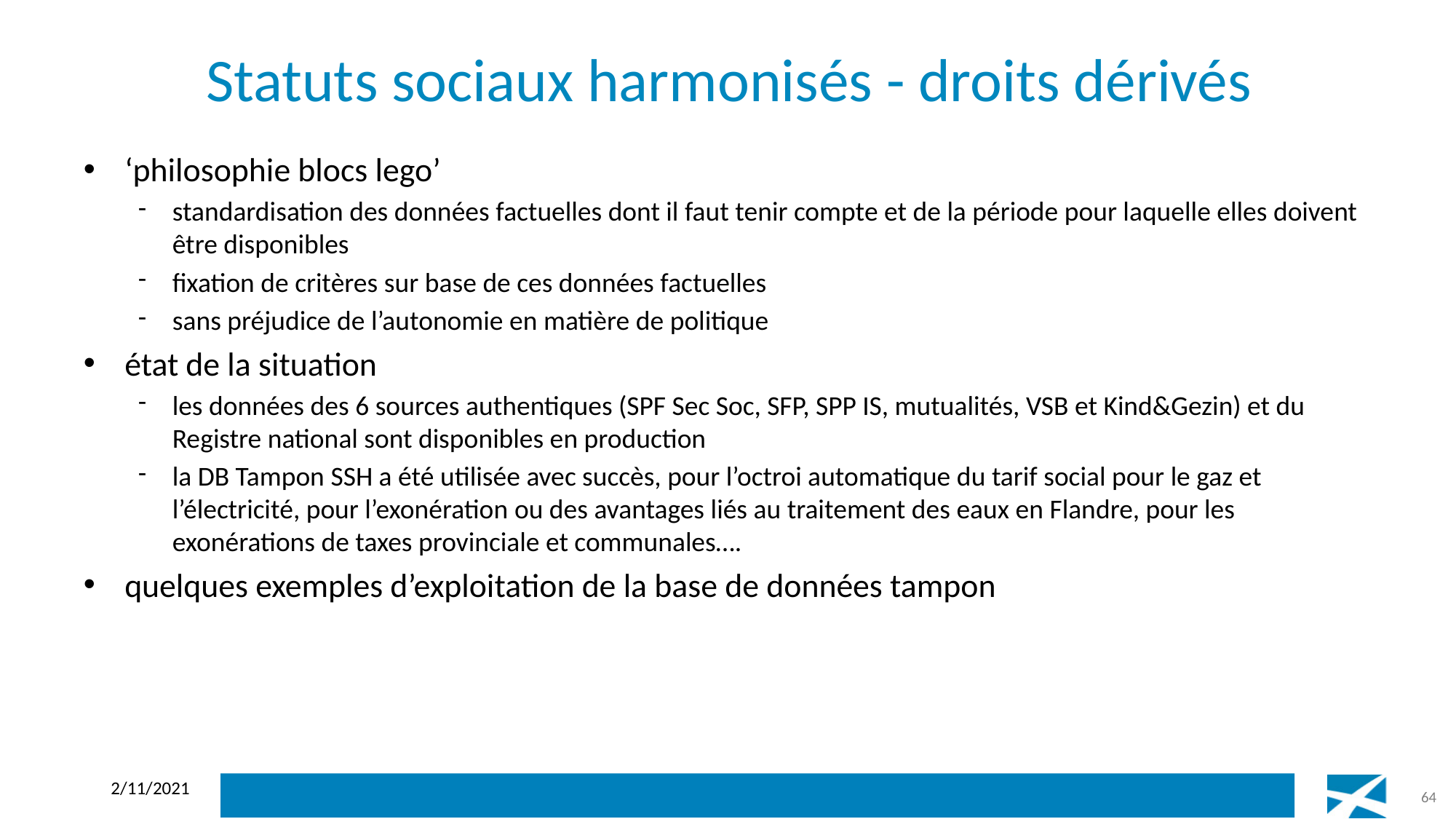

# Statuts sociaux harmonisés - droits dérivés
‘philosophie blocs lego’
standardisation des données factuelles dont il faut tenir compte et de la période pour laquelle elles doivent être disponibles
fixation de critères sur base de ces données factuelles
sans préjudice de l’autonomie en matière de politique
état de la situation
les données des 6 sources authentiques (SPF Sec Soc, SFP, SPP IS, mutualités, VSB et Kind&Gezin) et du Registre national sont disponibles en production
la DB Tampon SSH a été utilisée avec succès, pour l’octroi automatique du tarif social pour le gaz et l’électricité, pour l’exonération ou des avantages liés au traitement des eaux en Flandre, pour les exonérations de taxes provinciale et communales….
quelques exemples d’exploitation de la base de données tampon
2/11/2021
64